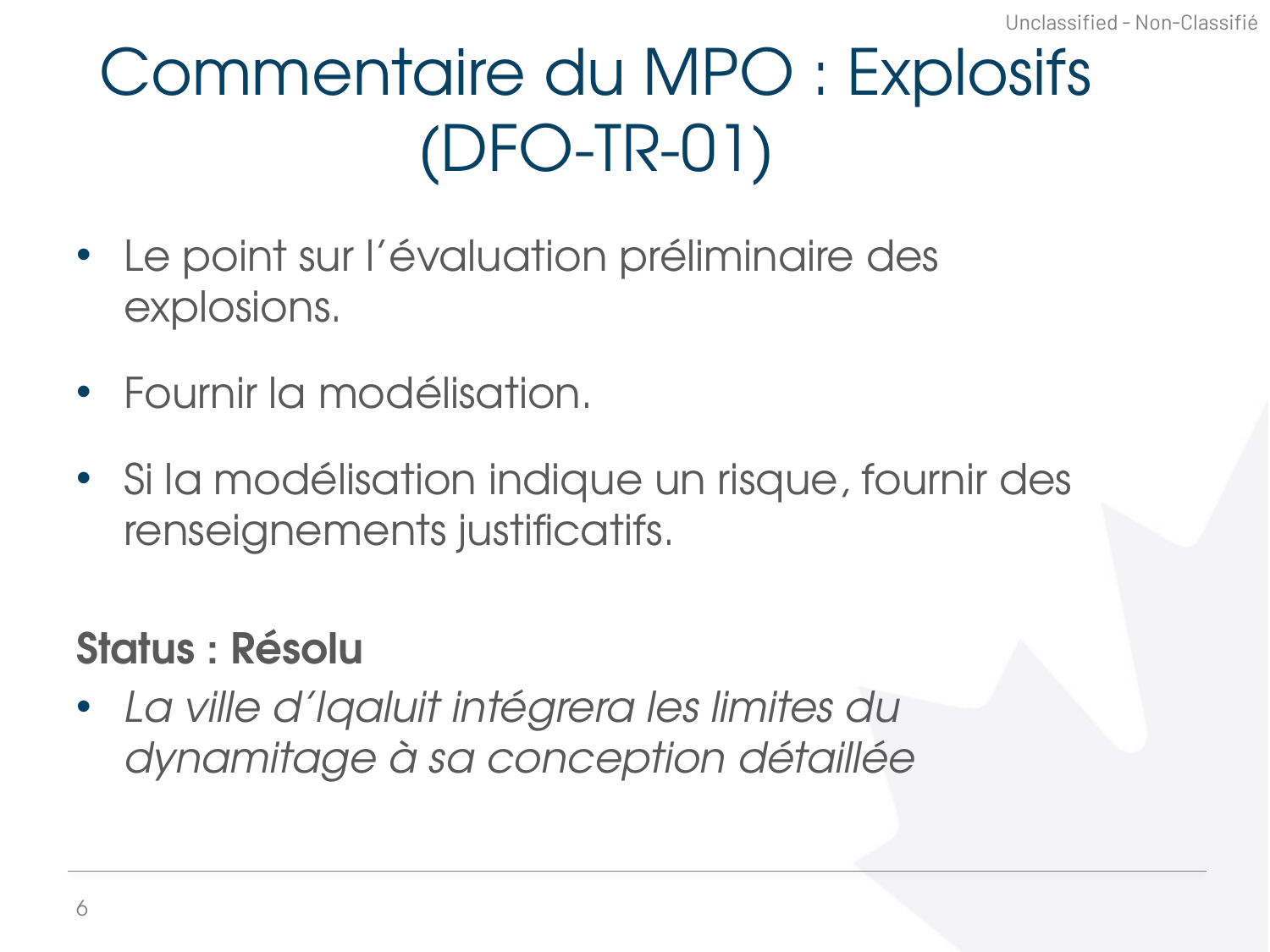

# Commentaire du MPO : Explosifs (DFO-TR-01)
Le point sur l’évaluation préliminaire des explosions.

Fournir la modélisation.

Si la modélisation indique un risque, fournir des renseignements justificatifs.

Status : Résolu
La ville d’Iqaluit intégrera les limites du dynamitage à sa conception détaillée
6